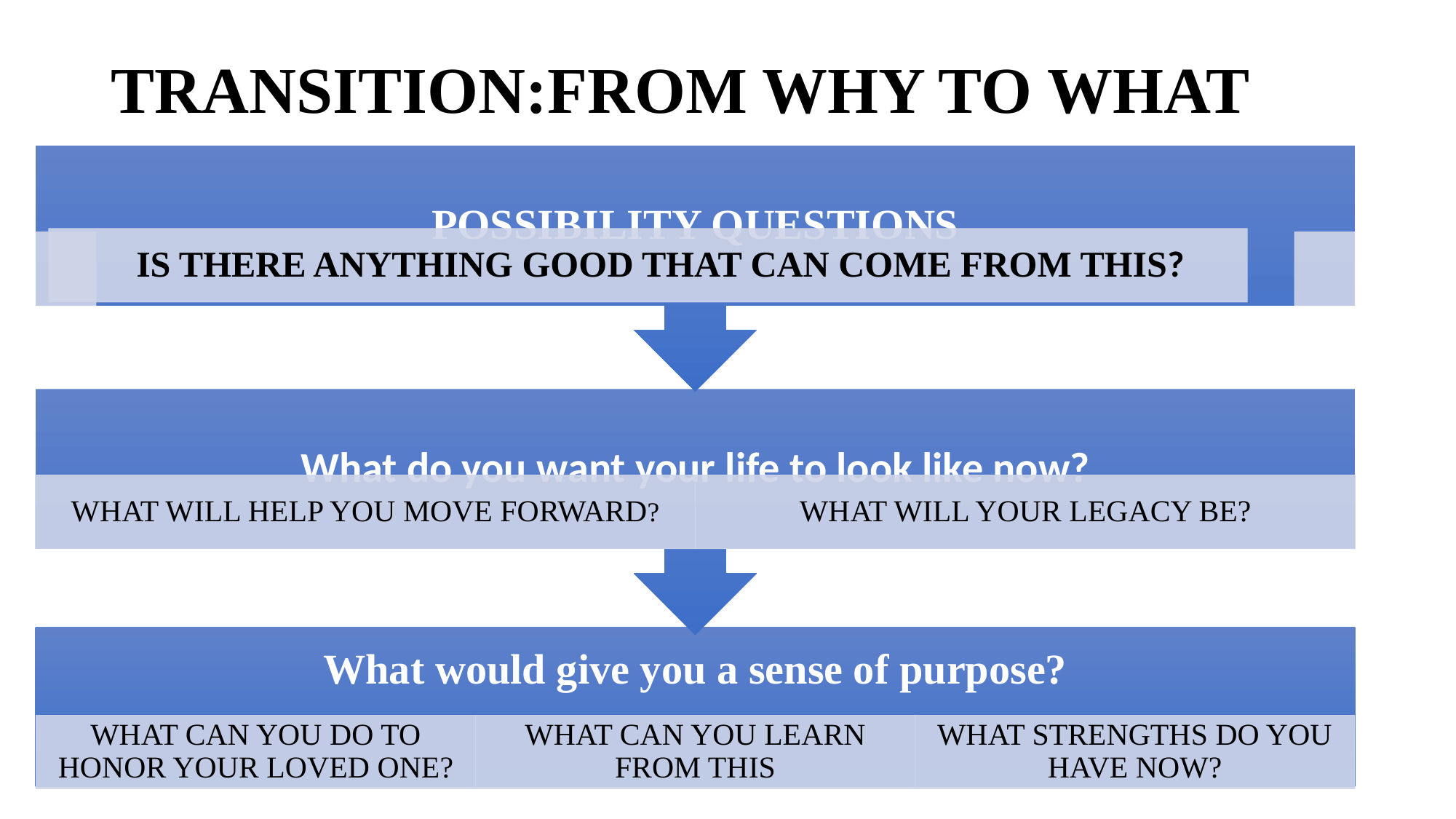

# TRANSITION:FROM WHY TO WHAT
What would give you a sense of purpose?
WHAT CAN YOU DO TO HONOR YOUR LOVED ONE?
WHAT CAN YOU LEARN FROM THIS
WHAT STRENGTHS DO YOU HAVE NOW?
What do you want your life to look like now?
WHAT WILL HELP YOU MOVE FORWARD?
WHAT WILL YOUR LEGACY BE?
POSSIBILITY QUESTIONS

   IS THERE ANYTHING GOOD THAT CAN COME FROM THIS?